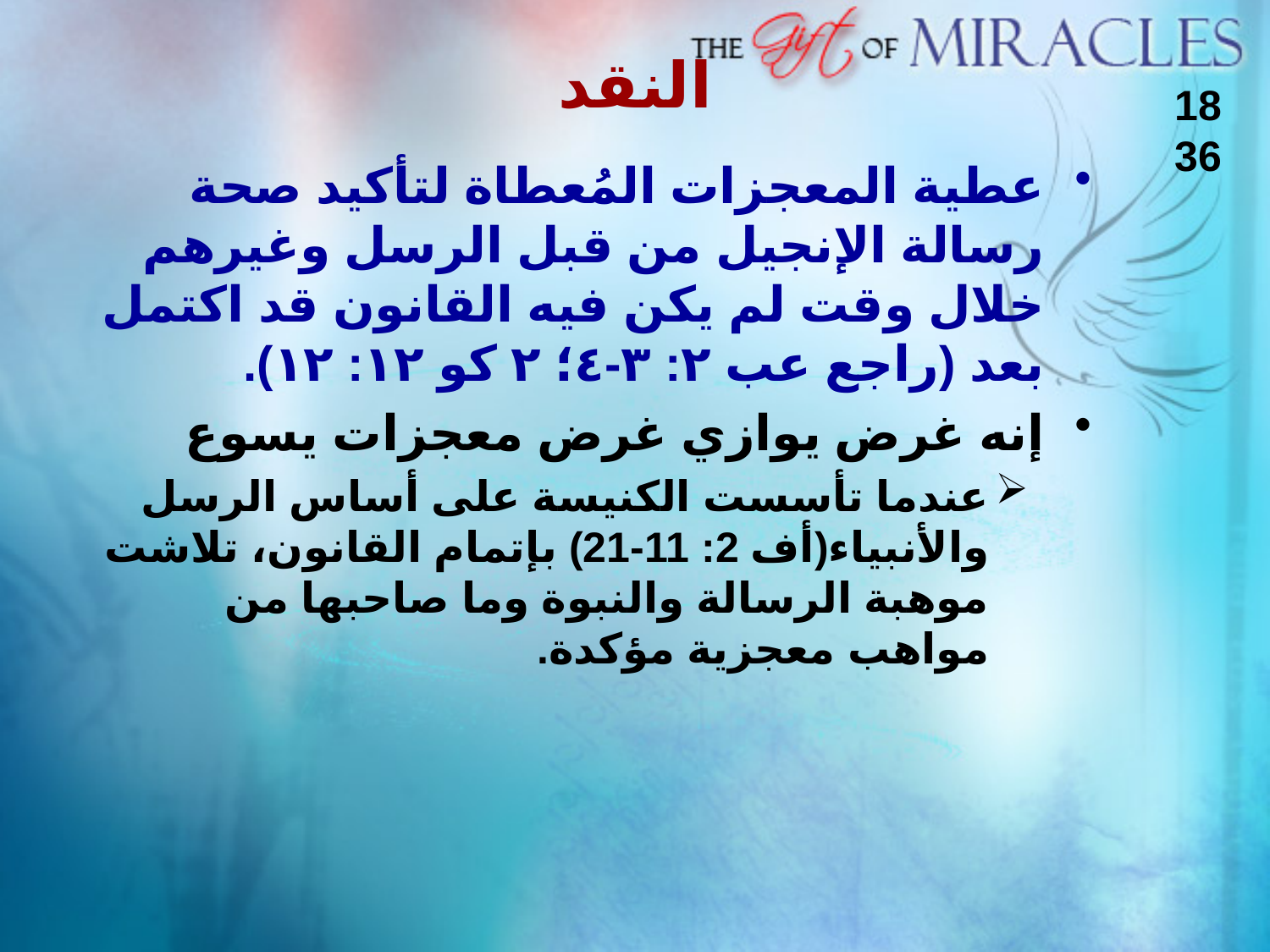

# النقد
18
36
عطية المعجزات المُعطاة لتأكيد صحة رسالة الإنجيل من قبل الرسل وغيرهم خلال وقت لم يكن فيه القانون قد اكتمل بعد (راجع عب ٢: ٣-٤؛ ٢ كو ١٢: ١٢).
إنه غرض يوازي غرض معجزات يسوع
عندما تأسست الكنيسة على أساس الرسل والأنبياء(أف 2: 11-21) بإتمام القانون، تلاشت موهبة الرسالة والنبوة وما صاحبها من مواهب معجزية مؤكدة.